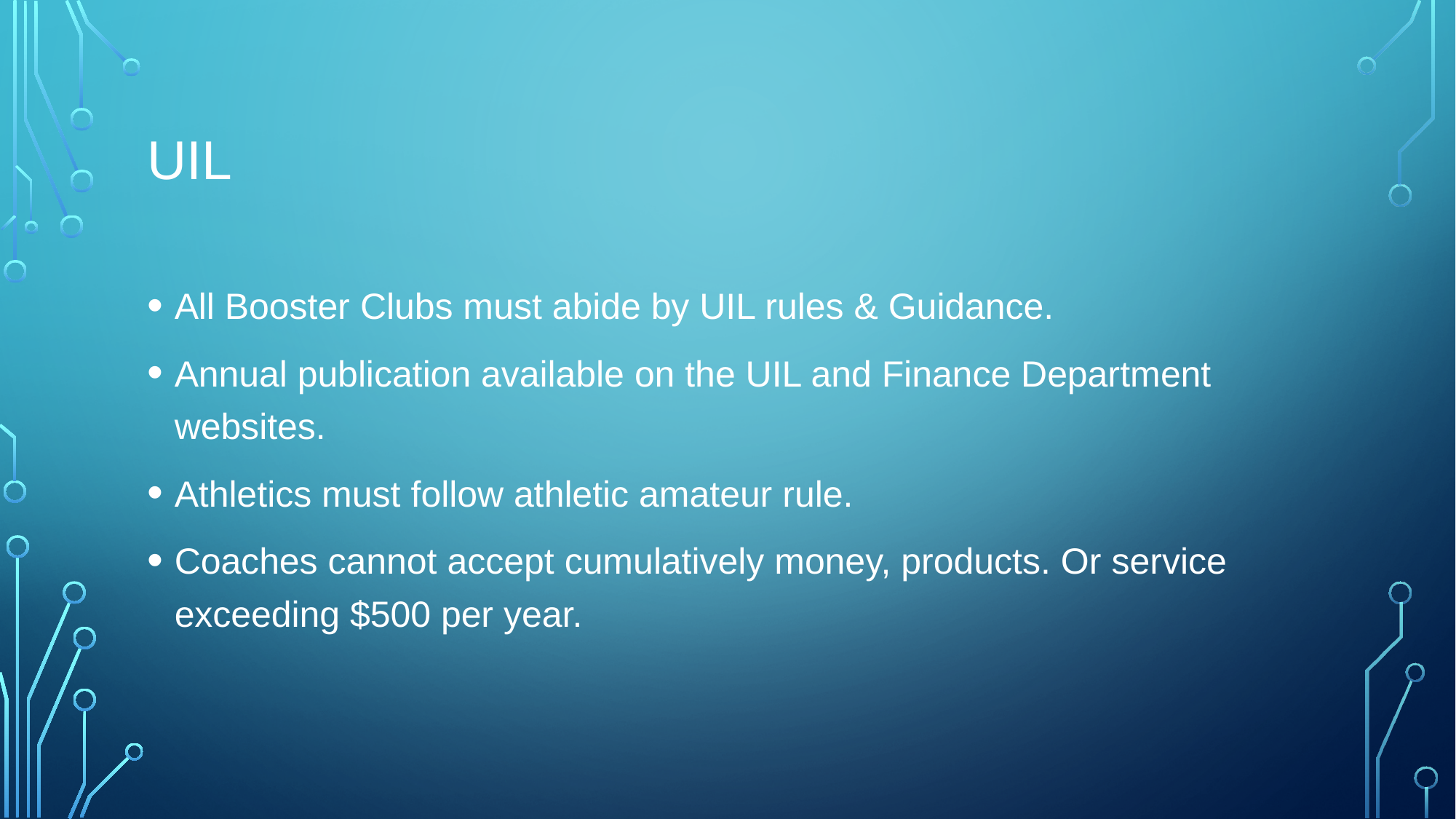

# UIL
All Booster Clubs must abide by UIL rules & Guidance.
Annual publication available on the UIL and Finance Department websites.
Athletics must follow athletic amateur rule.
Coaches cannot accept cumulatively money, products. Or service exceeding $500 per year.